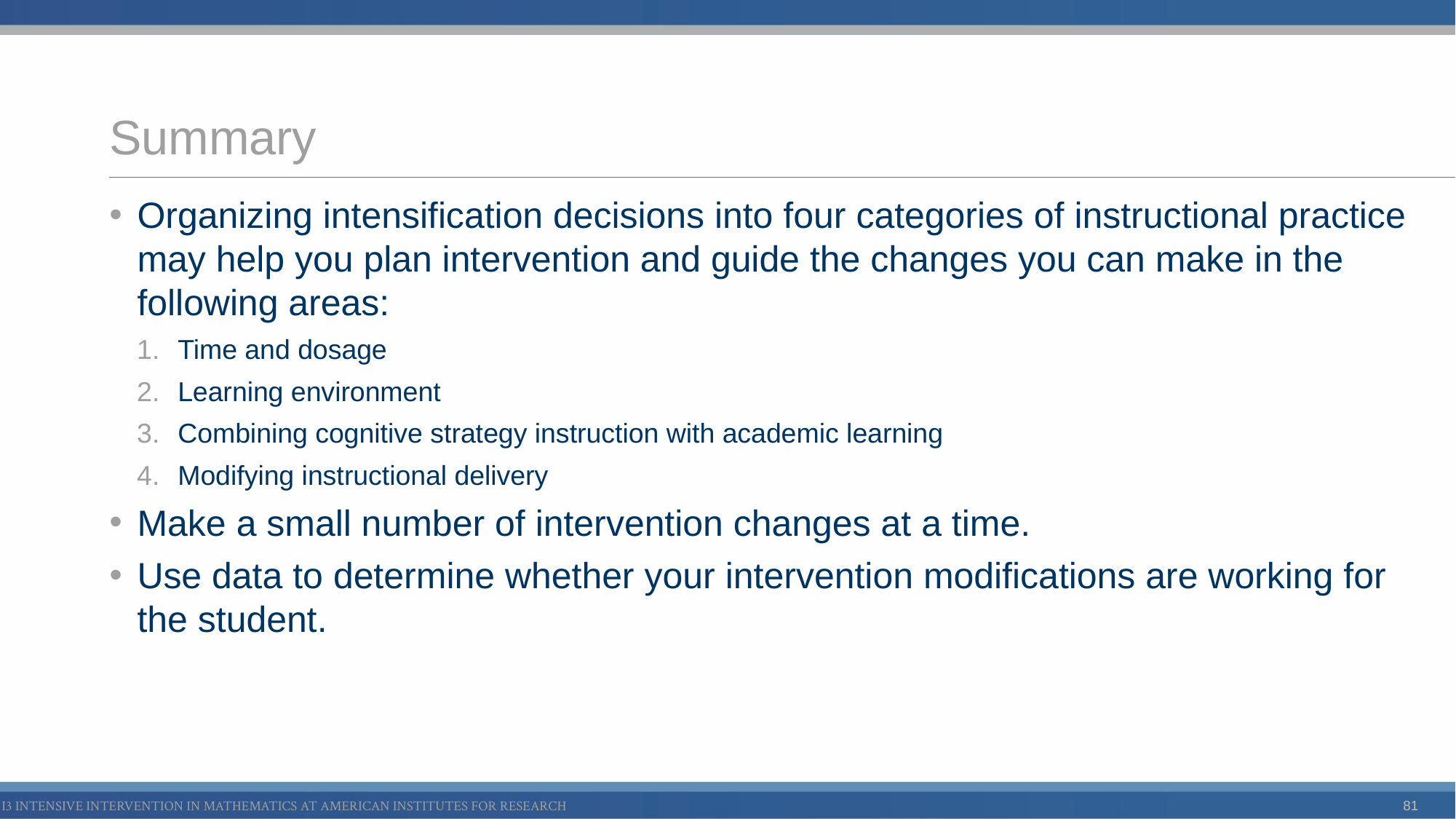

# Summary
Organizing intensification decisions into four categories of instructional practice may help you plan intervention and guide the changes you can make in the following areas:
Time and dosage
Learning environment
Combining cognitive strategy instruction with academic learning
Modifying instructional delivery
Make a small number of intervention changes at a time.
Use data to determine whether your intervention modifications are working for the student.
81